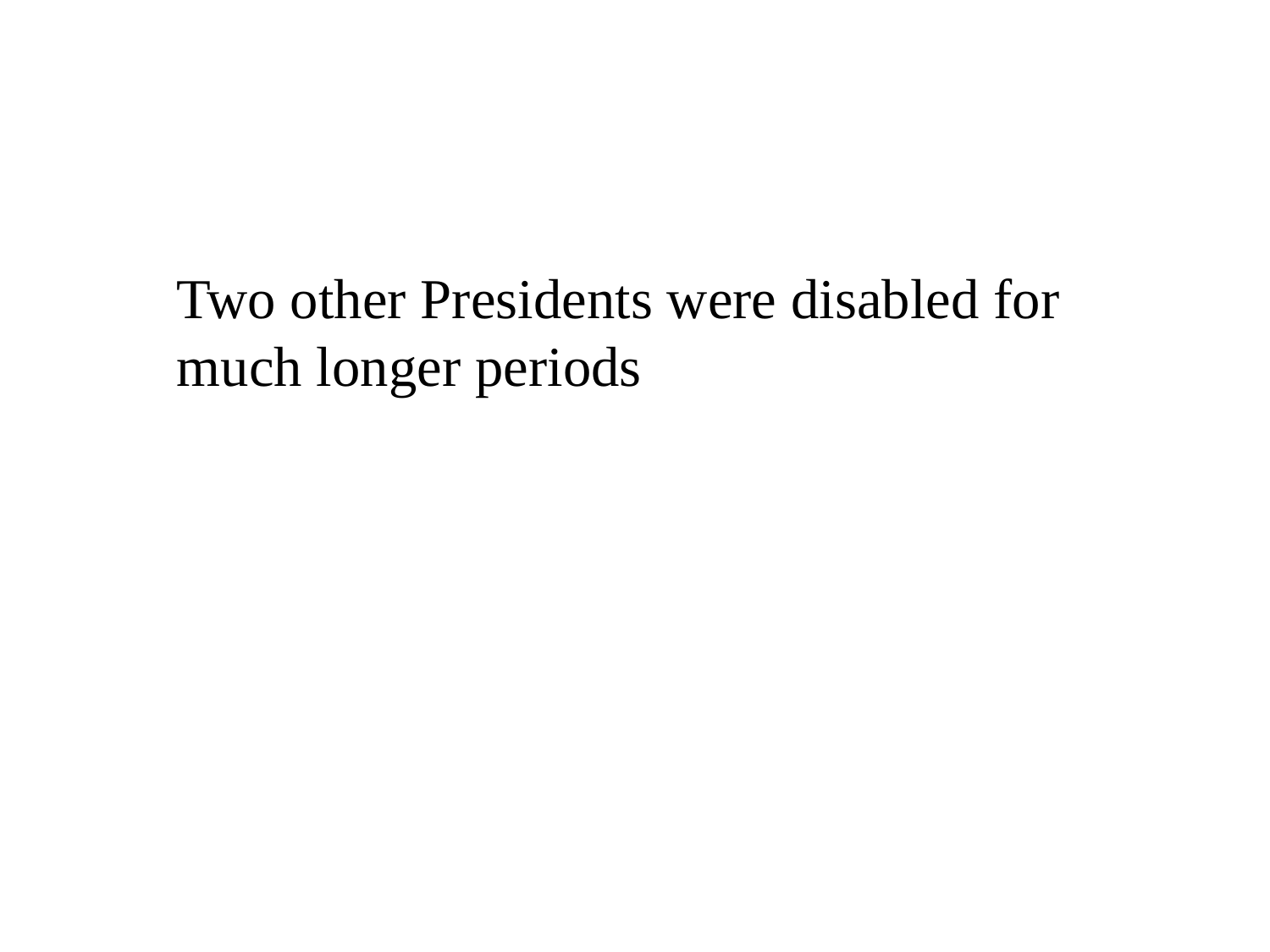

Two other Presidents were disabled for much longer periods